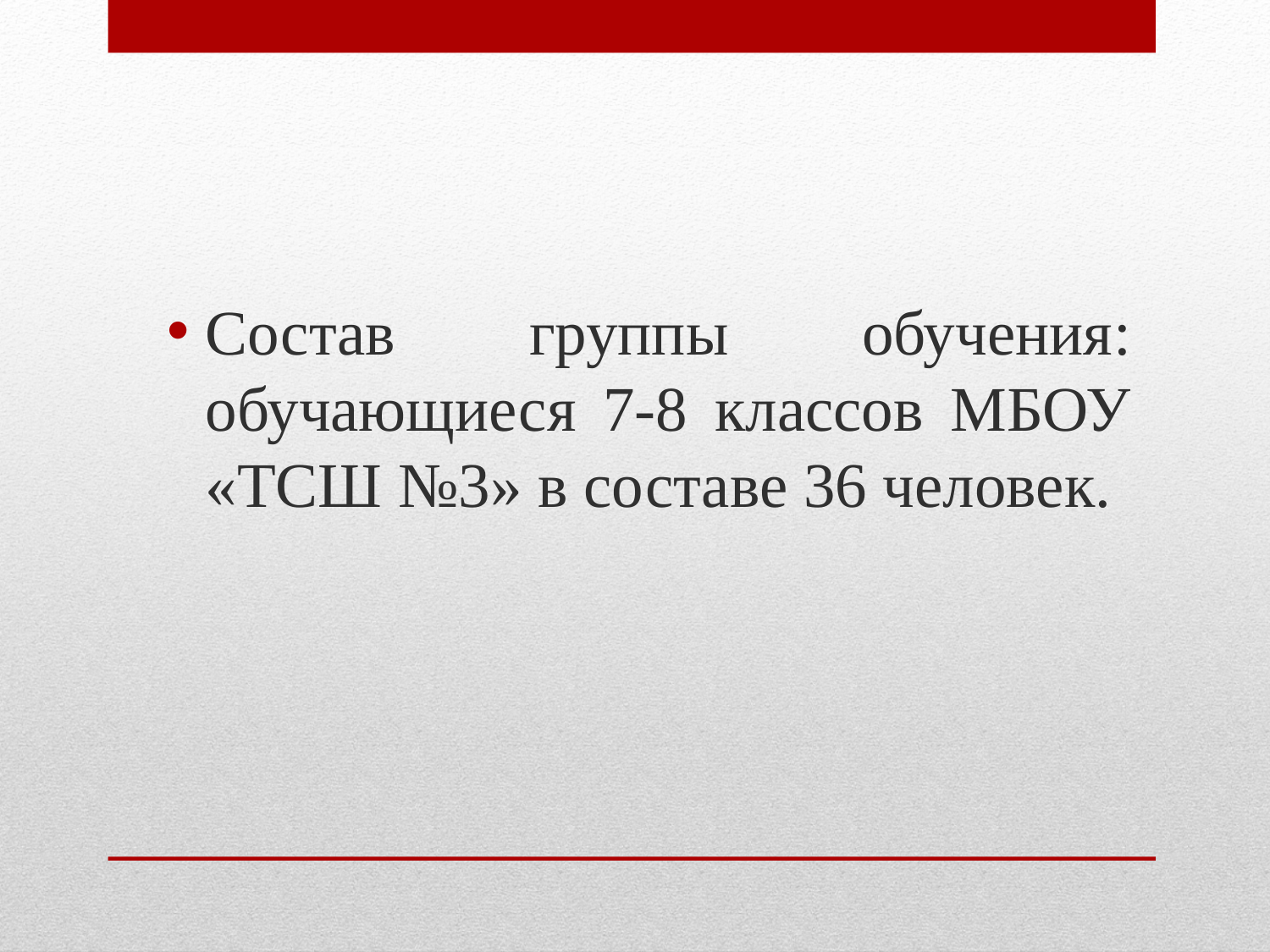

Состав группы обучения: обучающиеся 7-8 классов МБОУ «ТСШ №3» в составе 36 человек.